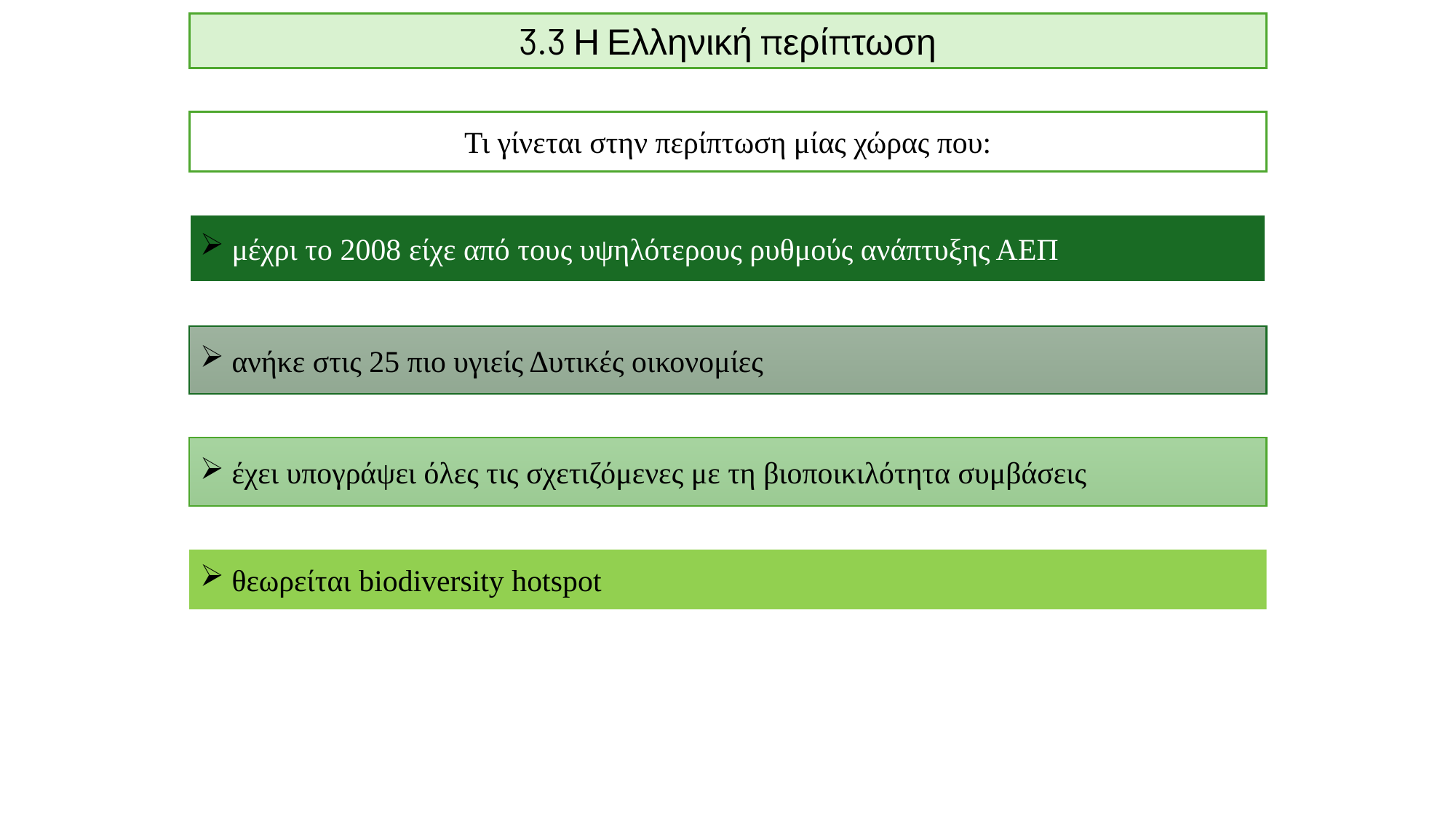

3.3 Η Ελληνική περίπτωση
Τι γίνεται στην περίπτωση μίας χώρας που:

 μέχρι το 2008 είχε από τους υψηλότερους ρυθμούς ανάπτυξης ΑΕΠ

 ανήκε στις 25 πιο υγιείς Δυτικές οικονομίες

 έχει υπογράψει όλες τις σχετιζόμενες με τη βιοποικιλότητα συμβάσεις

 θεωρείται biodiversity hotspot